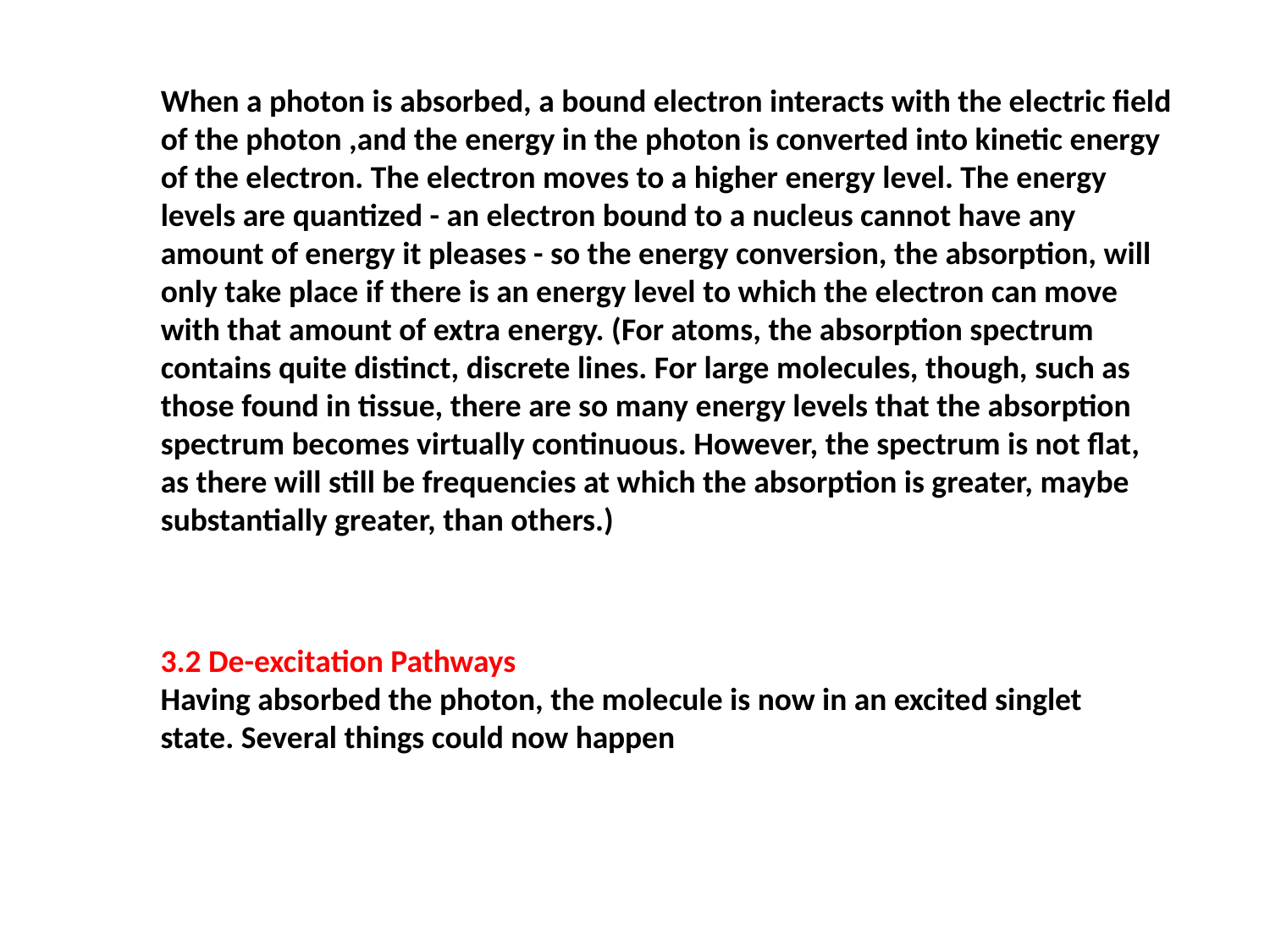

When a photon is absorbed, a bound electron interacts with the electric field of the photon ,and the energy in the photon is converted into kinetic energy of the electron. The electron moves to a higher energy level. The energy levels are quantized - an electron bound to a nucleus cannot have any amount of energy it pleases - so the energy conversion, the absorption, will only take place if there is an energy level to which the electron can move with that amount of extra energy. (For atoms, the absorption spectrum contains quite distinct, discrete lines. For large molecules, though, such as those found in tissue, there are so many energy levels that the absorption spectrum becomes virtually continuous. However, the spectrum is not flat, as there will still be frequencies at which the absorption is greater, maybe substantially greater, than others.)
3.2 De-excitation Pathways
Having absorbed the photon, the molecule is now in an excited singlet state. Several things could now happen